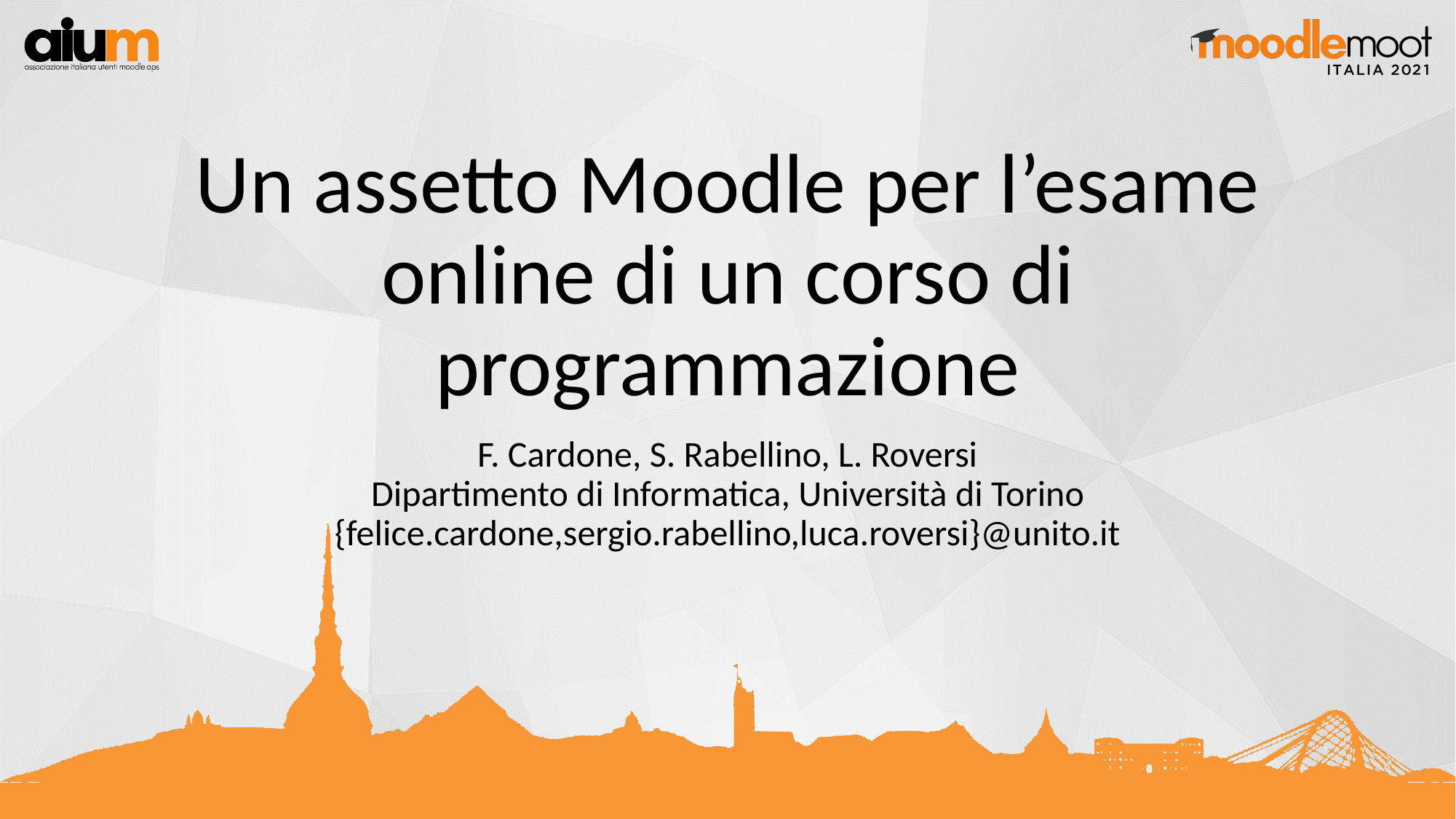

# Un assetto Moodle per l’esame online di un corso di programmazione
F. Cardone, S. Rabellino, L. Roversi
Dipartimento di Informatica, Università di Torino
{felice.cardone,sergio.rabellino,luca.roversi}@unito.it